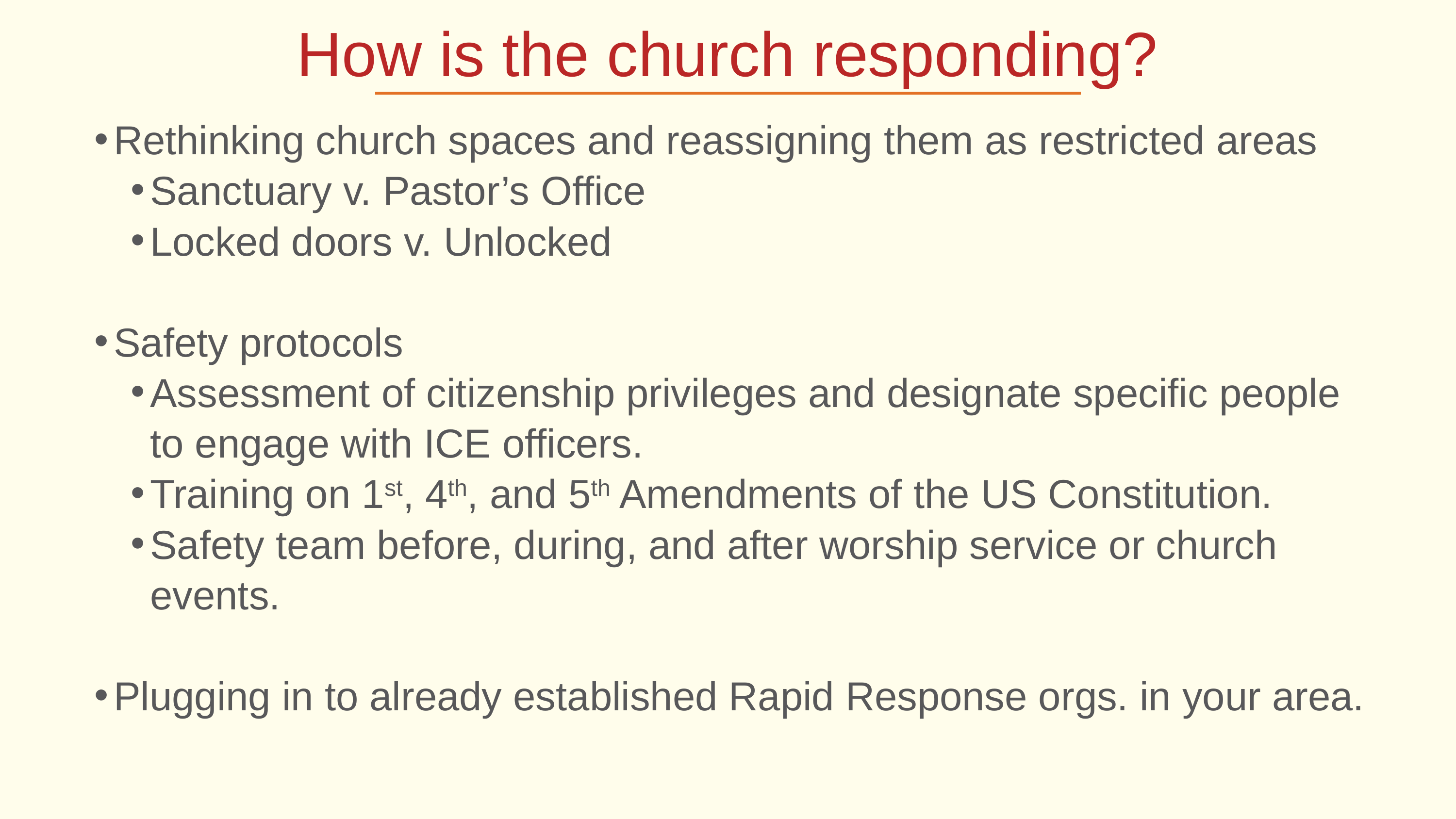

How is the church responding?

Rethinking church spaces and reassigning them as restricted areas
Sanctuary v. Pastor’s Office
Locked doors v. Unlocked

Safety protocols
Assessment of citizenship privileges and designate specific people to engage with ICE officers.
Training on 1st, 4th, and 5th Amendments of the US Constitution.
Safety team before, during, and after worship service or church events.

Plugging in to already established Rapid Response orgs. in your area.